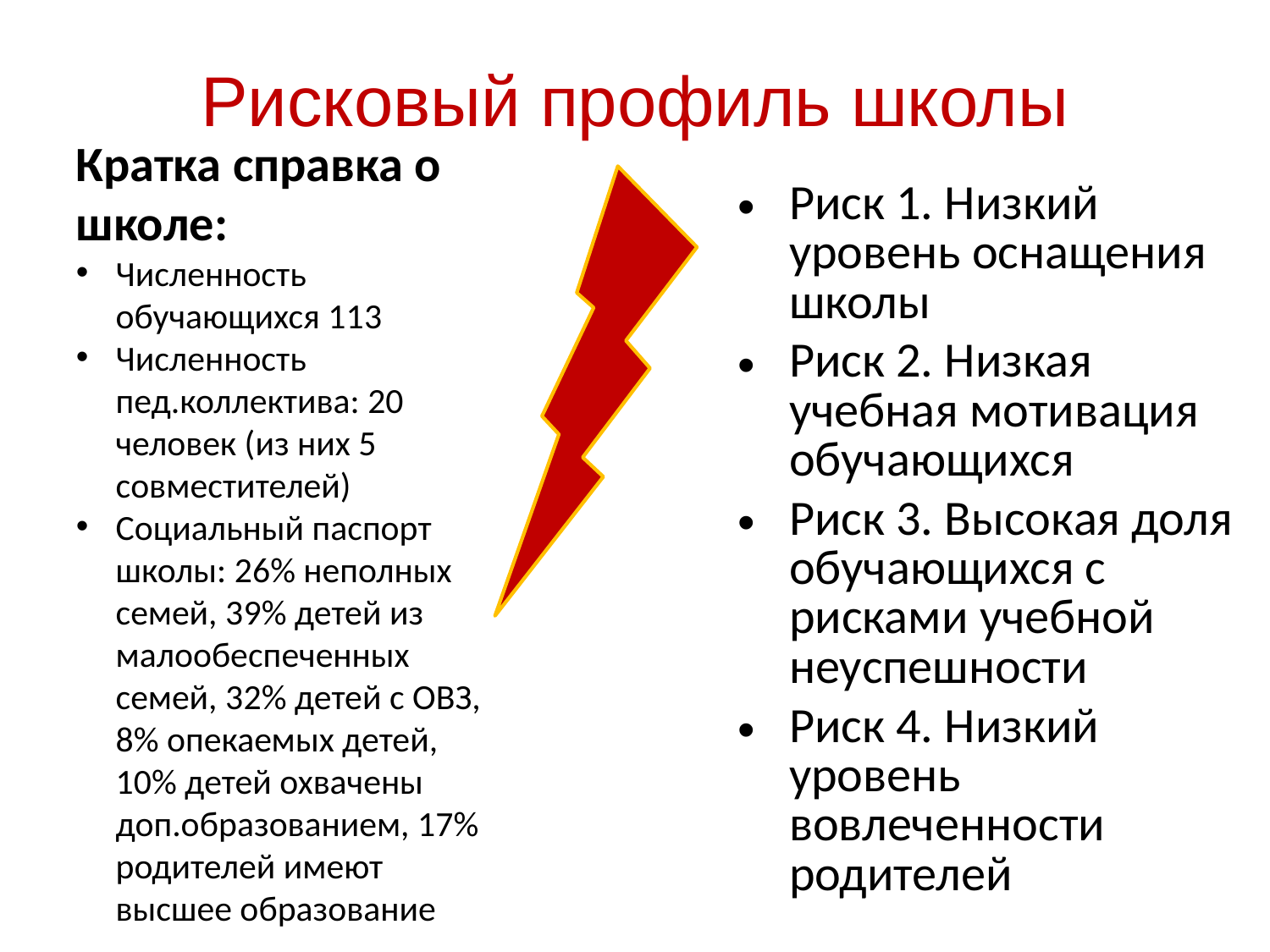

# Рисковый профиль школы
Кратка справка о школе:
Численность обучающихся 113
Численность пед.коллектива: 20 человек (из них 5 совместителей)
Социальный паспорт школы: 26% неполных семей, 39% детей из малообеспеченных семей, 32% детей с ОВЗ, 8% опекаемых детей, 10% детей охвачены доп.образованием, 17% родителей имеют высшее образование

Риск 1. Низкий уровень оснащения школы
Риск 2. Низкая учебная мотивация обучающихся
Риск 3. Высокая доля обучающихся с рисками учебной неуспешности
Риск 4. Низкий уровень вовлеченности родителей